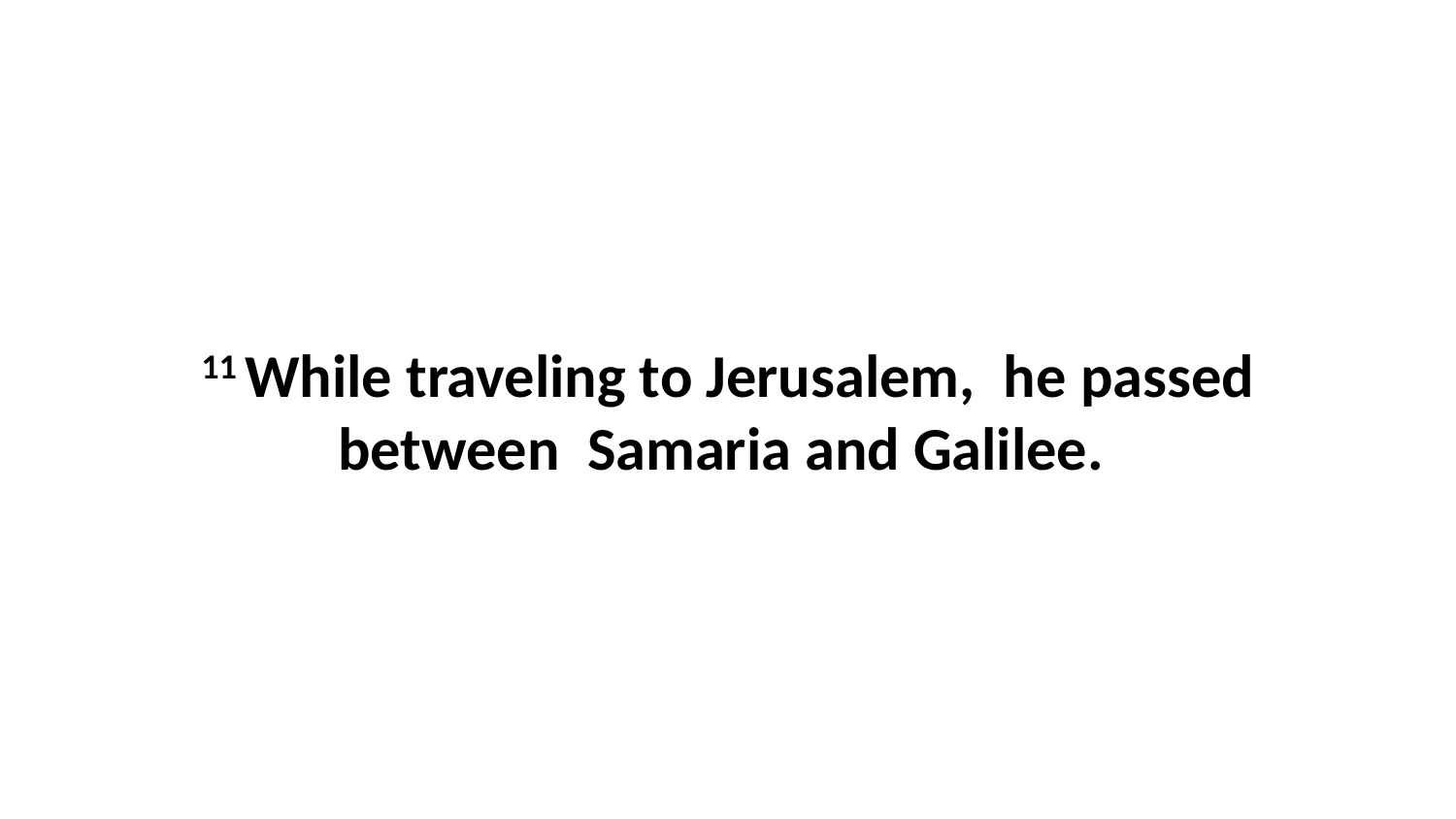

11 While traveling to Jerusalem,  he passed between  Samaria and Galilee.